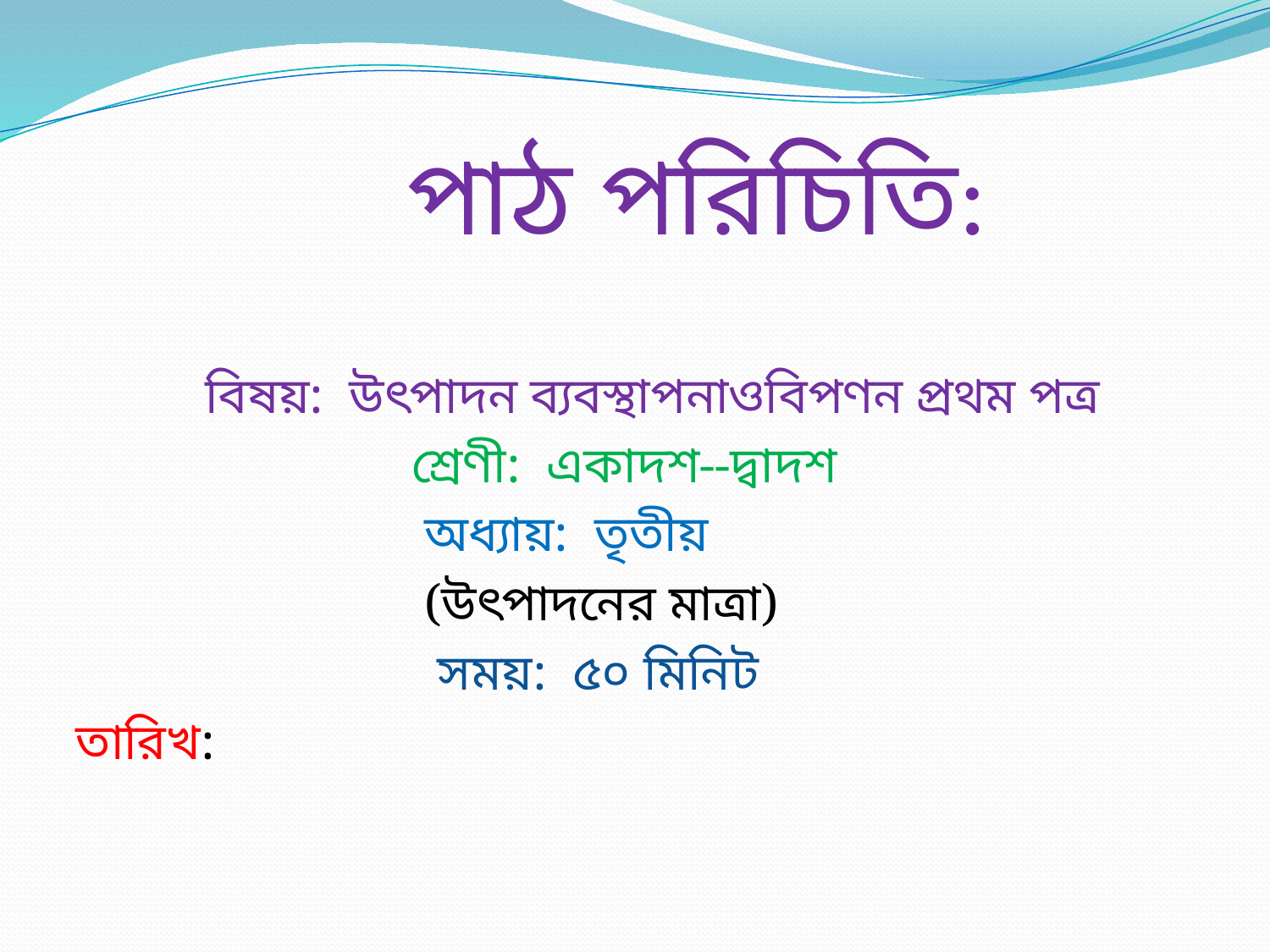

# পাঠ পরিচিতি:
          বিষয়:  উৎপাদন ব্যবস্থাপনাওবিপণন প্রথম পত্র
                          শ্রেণী:  একাদশ--দ্বাদশ
                           অধ্যায়:  তৃতীয়
                           (উৎপাদনের মাত্রা)
                            সময়:  ৫০ মিনিট
তারিখ: